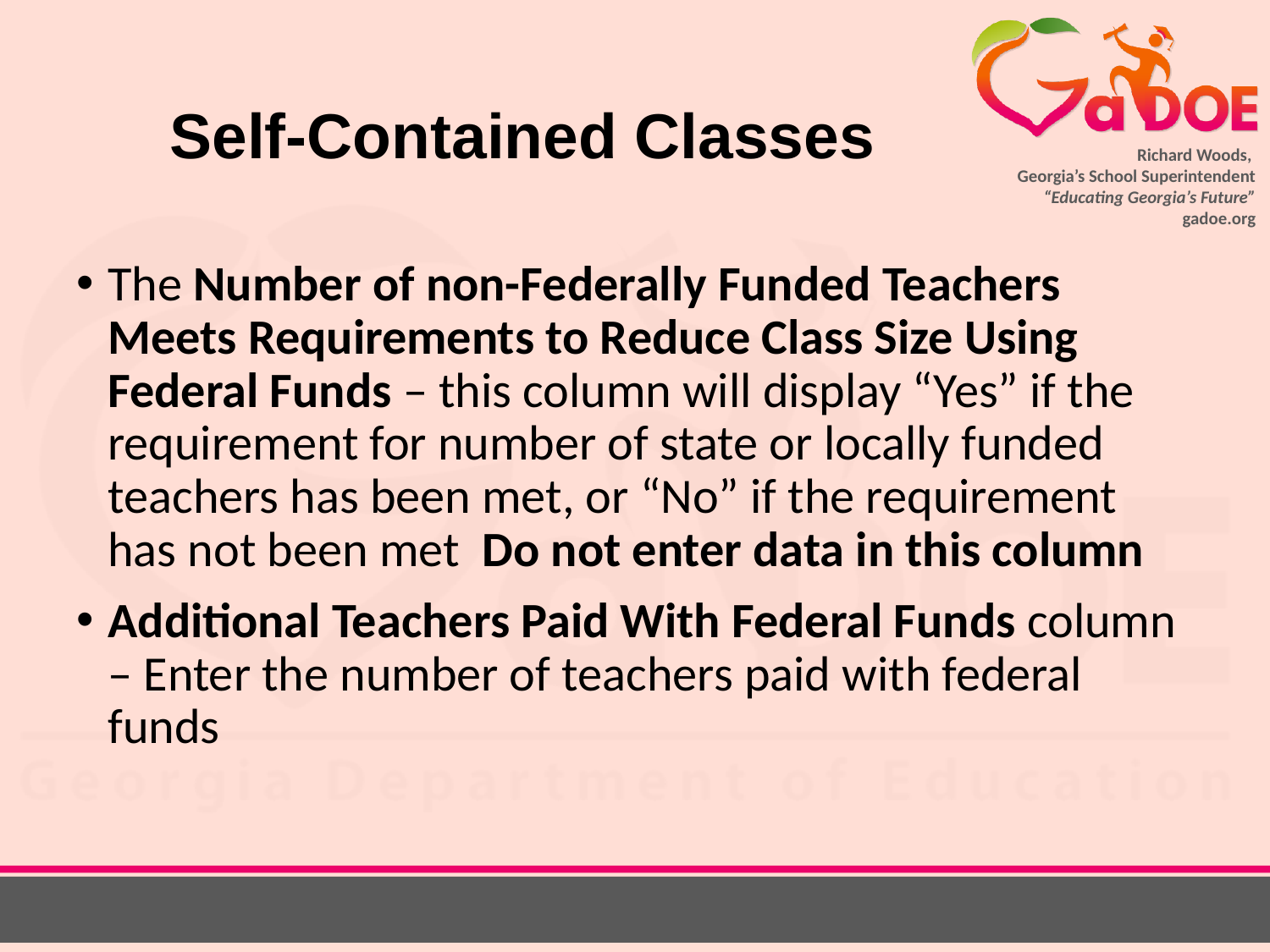

# Self-Contained Classes
The Number of non-Federally Funded Teachers Meets Requirements to Reduce Class Size Using Federal Funds – this column will display “Yes” if the requirement for number of state or locally funded teachers has been met, or “No” if the requirement has not been met  Do not enter data in this column
Additional Teachers Paid With Federal Funds column – Enter the number of teachers paid with federal funds